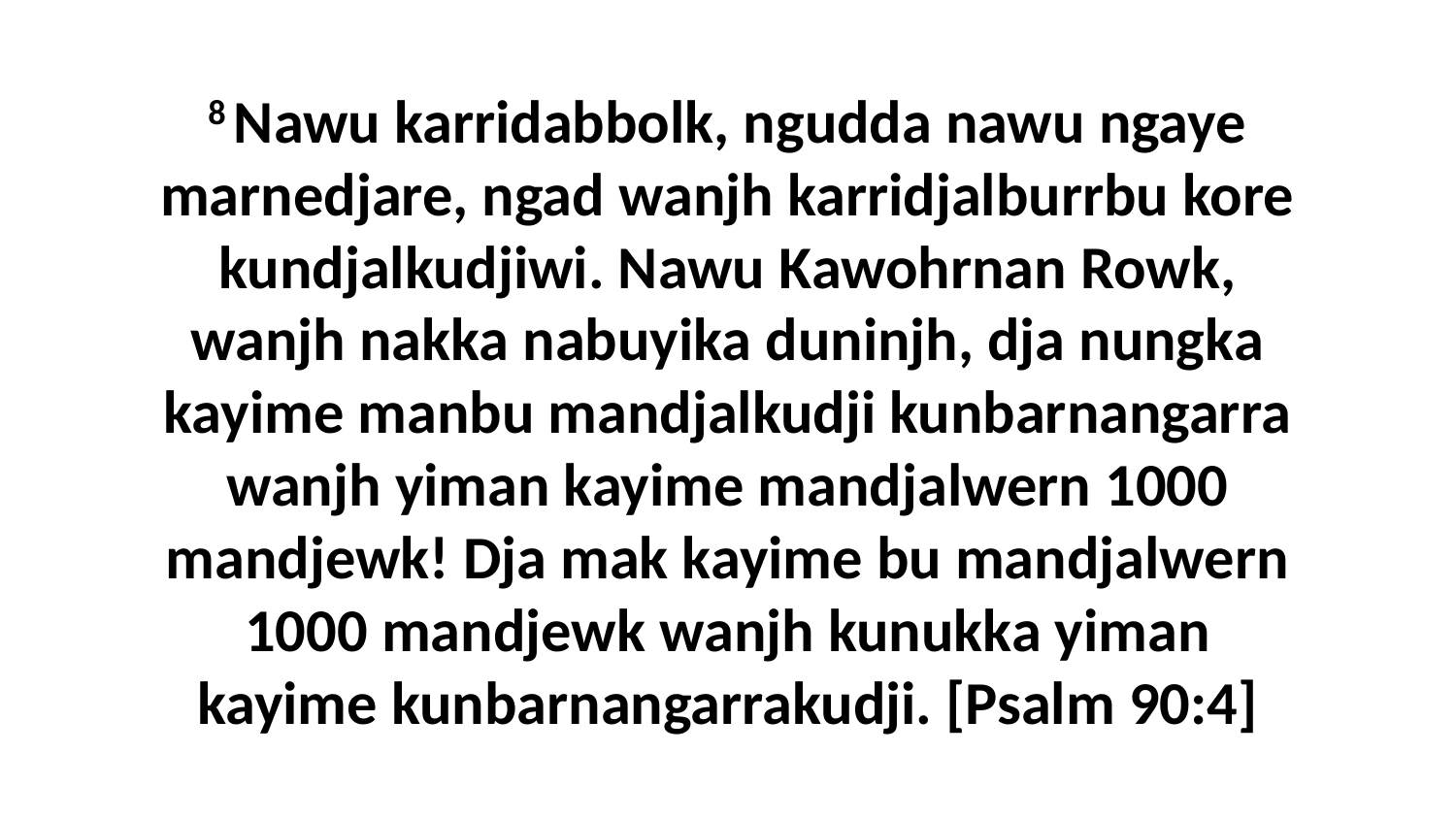

8 Nawu karridabbolk, ngudda nawu ngaye marnedjare, ngad wanjh karridjalburrbu kore kundjalkudjiwi. Nawu Kawohrnan Rowk, wanjh nakka nabuyika duninjh, dja nungka kayime manbu mandjalkudji kunbarnangarra wanjh yiman kayime mandjalwern 1000 mandjewk! Dja mak kayime bu mandjalwern 1000 mandjewk wanjh kunukka yiman kayime kunbarnangarrakudji. [Psalm 90:4]